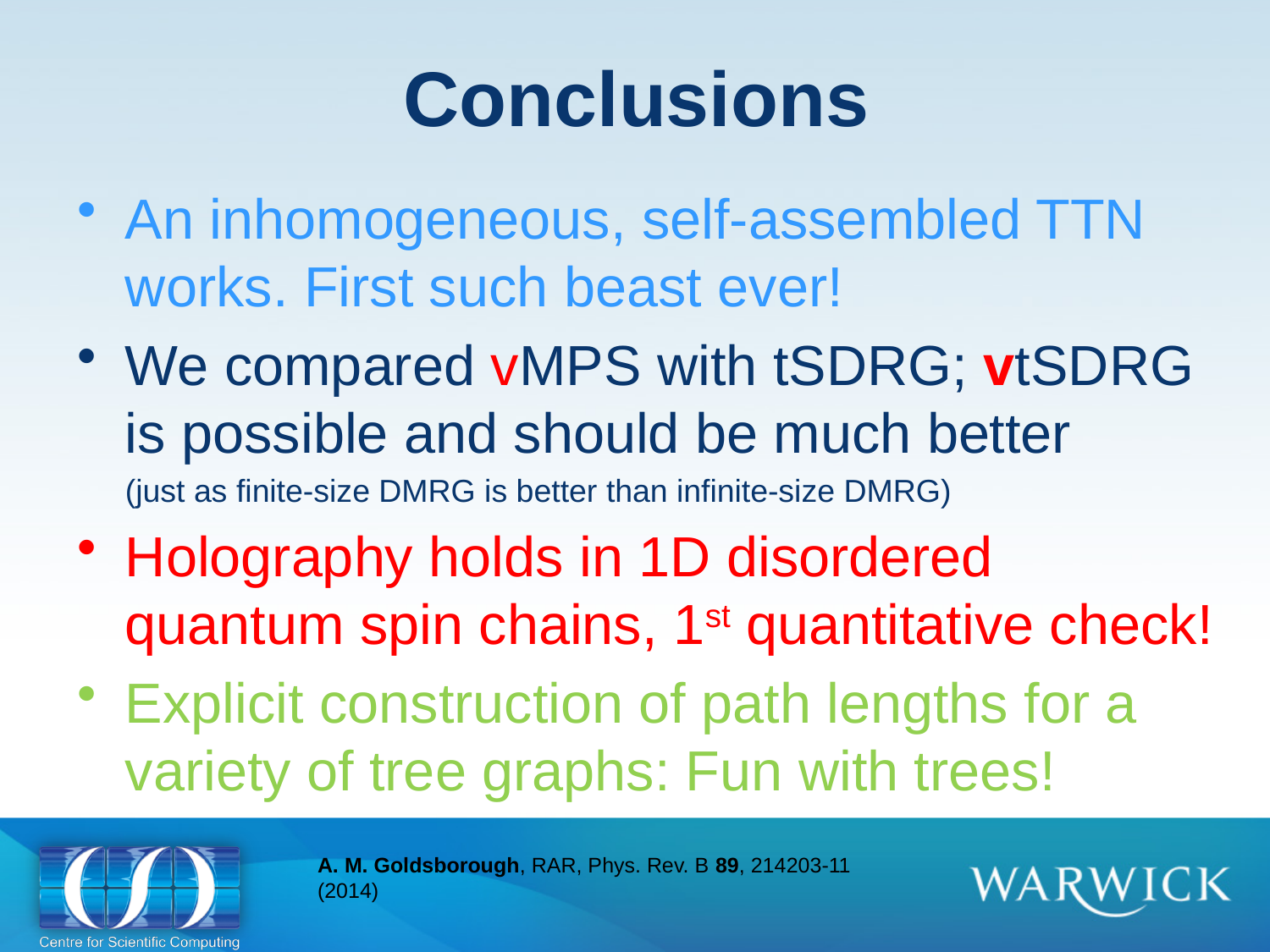

# Conclusions
An inhomogeneous, self-assembled TTN works. First such beast ever!
We compared vMPS with tSDRG; vtSDRG is possible and should be much better
	(just as finite-size DMRG is better than infinite-size DMRG)
Holography holds in 1D disordered quantum spin chains, 1st quantitative check!
Explicit construction of path lengths for a variety of tree graphs: Fun with trees!
A. M. Goldsborough, RAR, Phys. Rev. B 89, 214203-11 (2014)